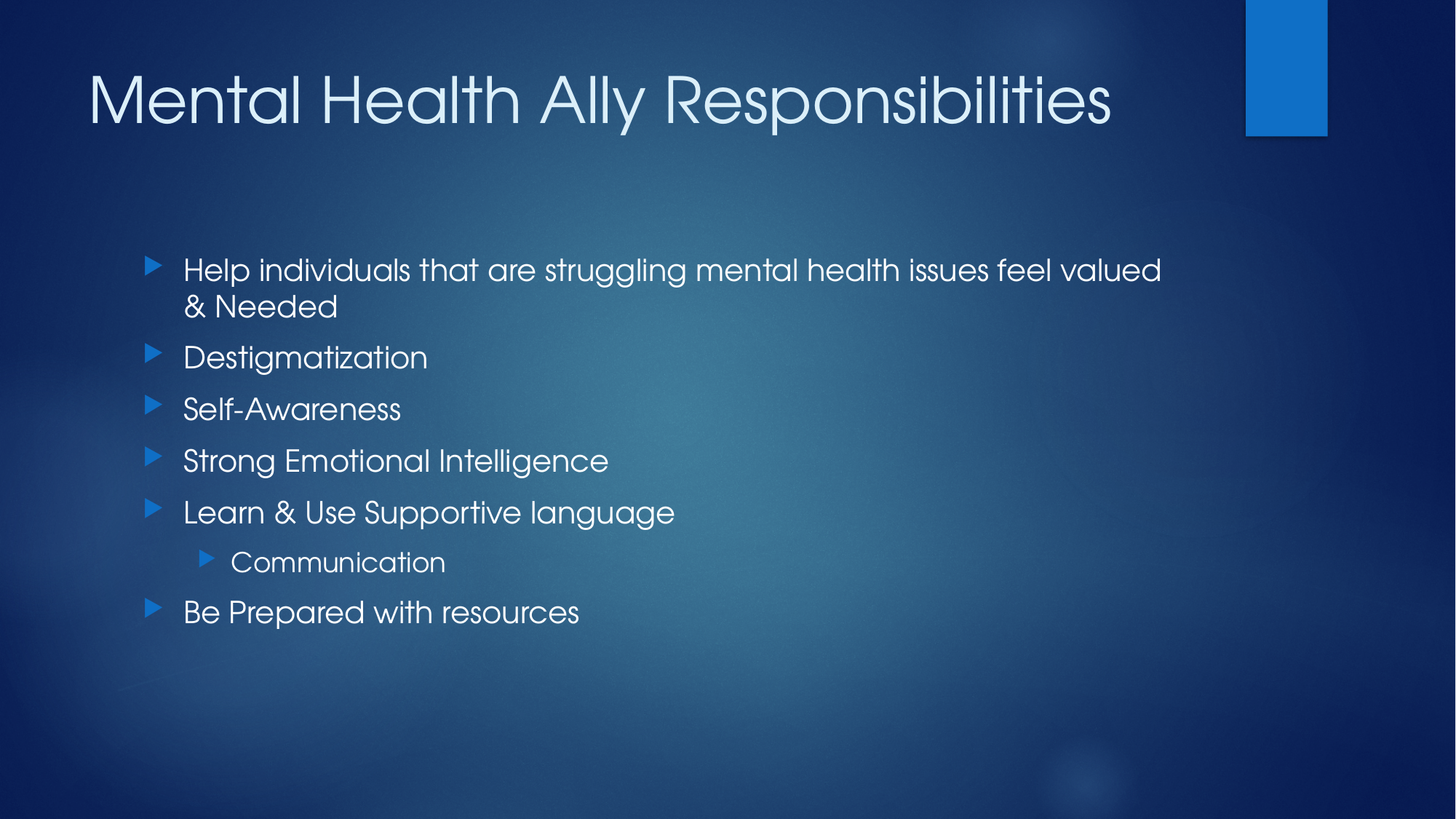

# Mental Health Ally Responsibilities
Help individuals that are struggling mental health issues feel valued & Needed
Destigmatization
Self-Awareness
Strong Emotional Intelligence
Learn & Use Supportive language
Communication
Be Prepared with resources